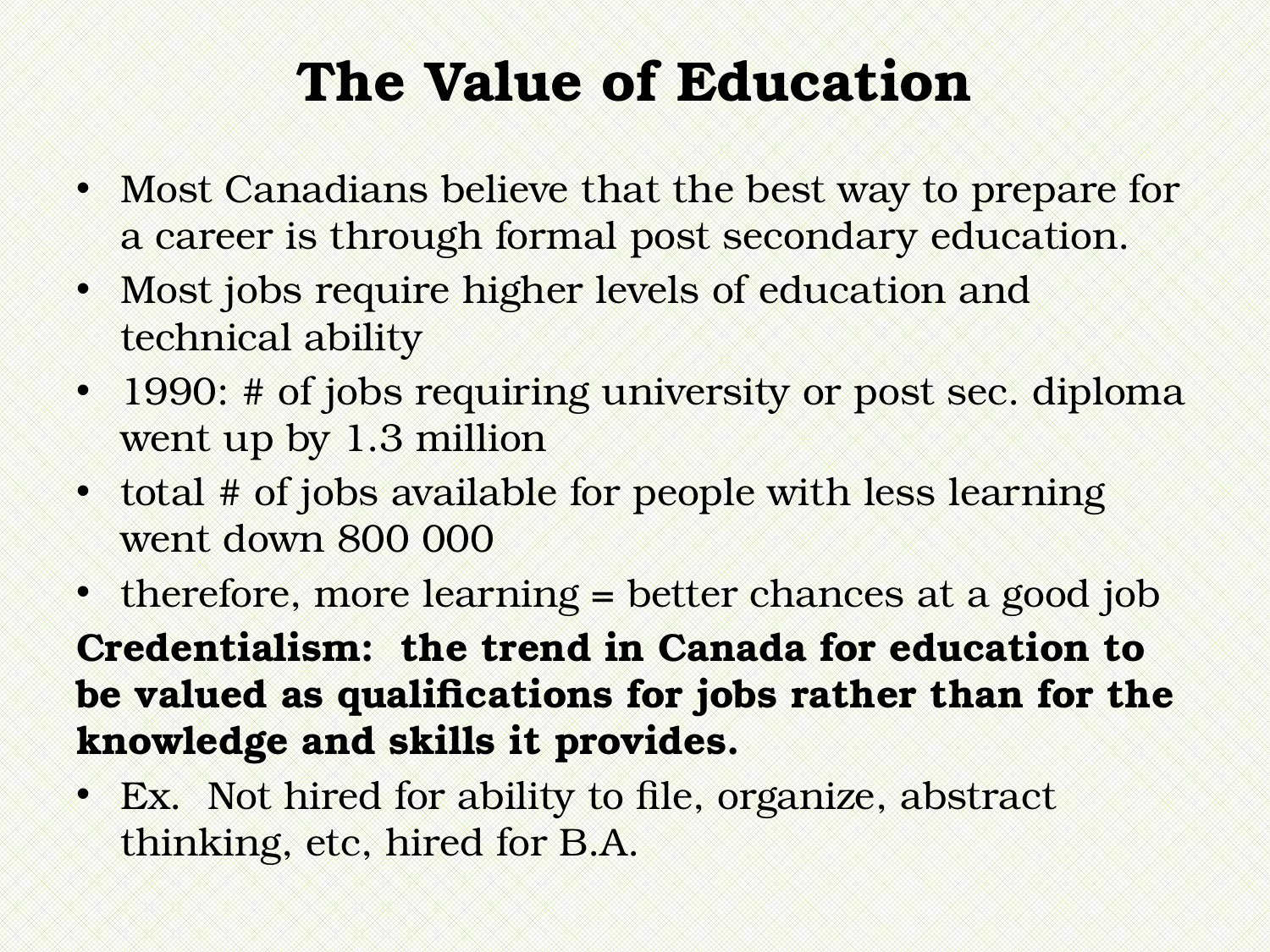

# The Value of Education

Most Canadians believe that the best way to prepare for a career is through formal post secondary education.
Most jobs require higher levels of education and technical ability
1990: # of jobs requiring university or post sec. diploma went up by 1.3 million
total # of jobs available for people with less learning went down 800 000
therefore, more learning = better chances at a good job
Credentialism:  the trend in Canada for education to be valued as qualifications for jobs rather than for the knowledge and skills it provides.
Ex.  Not hired for ability to file, organize, abstract thinking, etc, hired for B.A.